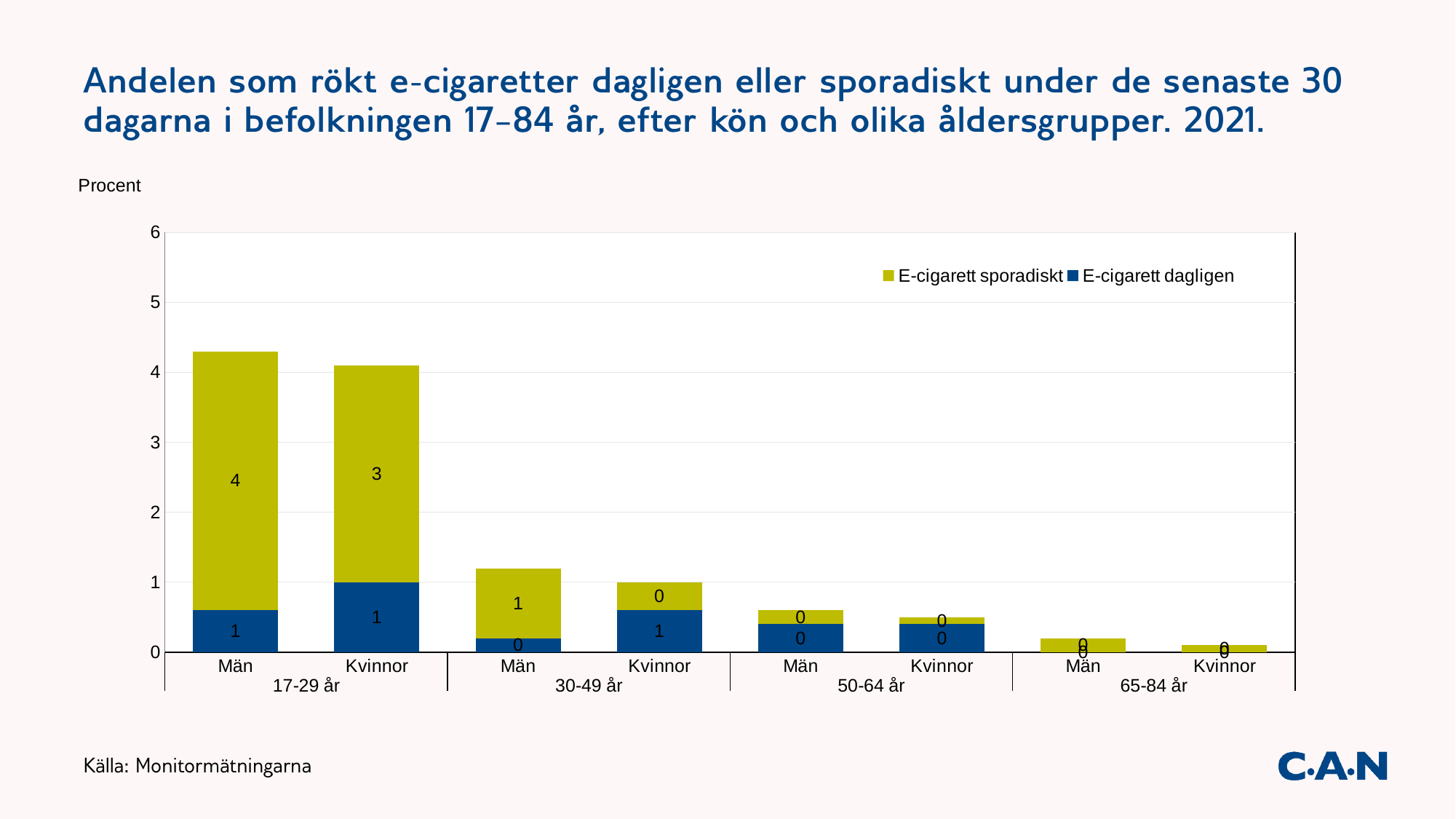

# Andelen som rökt e-cigaretter dagligen eller sporadiskt under de senaste 30 dagarna i befolkningen 17–84 år, efter kön och olika åldersgrupper. 2021.

### Chart

| Category | E-cigarett dagligen | E-cigarett sporadiskt |
|---|---|---|
| Män | 0.6 | 3.7 |
| Kvinnor | 1.0 | 3.1 |
| Män | 0.2 | 1.0 |
| Kvinnor | 0.6 | 0.4 |
| Män | 0.4 | 0.2 |
| Kvinnor | 0.4 | 0.1 |
| Män | 0.0 | 0.2 |
| Kvinnor | 0.0 | 0.1 |
Källa: Monitormätningarna